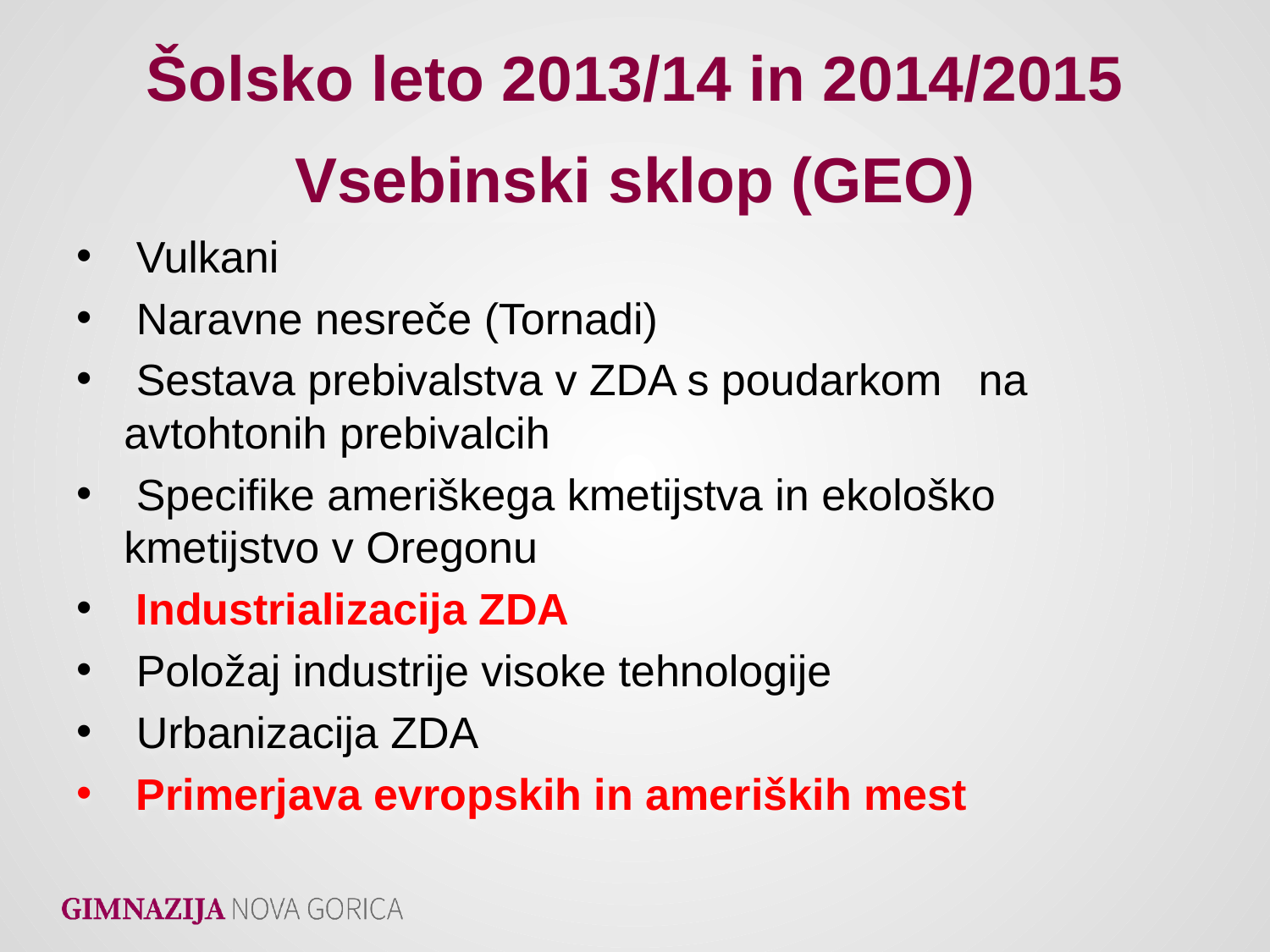

# Šolsko leto 2013/14 in 2014/2015 Vsebinski sklop (GEO)
 Vulkani
 Naravne nesreče (Tornadi)
 Sestava prebivalstva v ZDA s poudarkom   na avtohtonih prebivalcih
 Specifike ameriškega kmetijstva in ekološko kmetijstvo v Oregonu
 Industrializacija ZDA
 Položaj industrije visoke tehnologije
 Urbanizacija ZDA
 Primerjava evropskih in ameriških mest